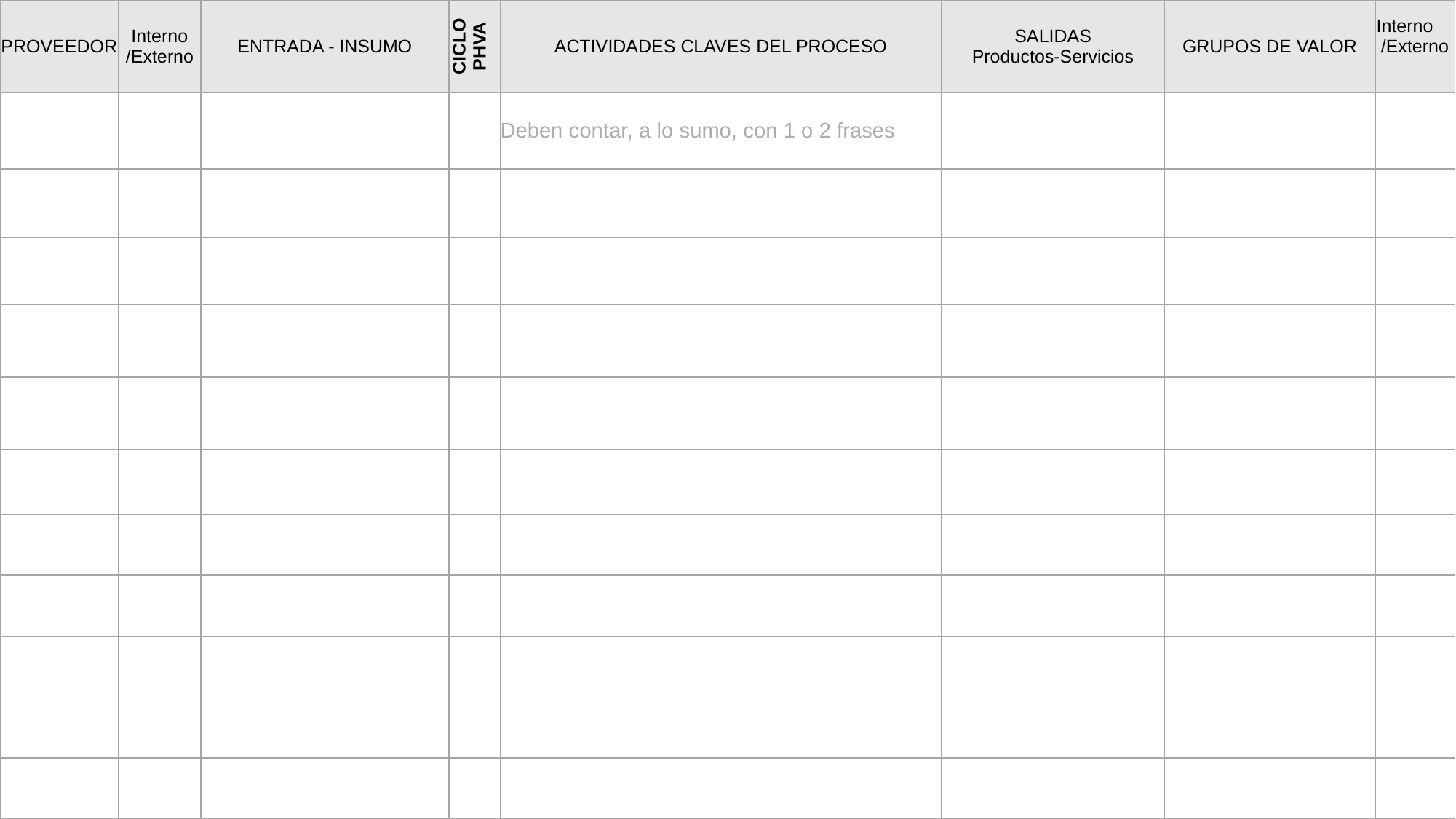

| PROVEEDOR | Interno /Externo | ENTRADA - INSUMO | CICLO PHVA | ACTIVIDADES CLAVES DEL PROCESO | SALIDAS Productos-Servicios | GRUPOS DE VALOR | Interno /Externo |
| --- | --- | --- | --- | --- | --- | --- | --- |
|  |  |  |  | Deben contar, a lo sumo, con 1 o 2 frases |  |  |  |
|  |  |  |  |  |  |  |  |
|  |  |  |  |  |  |  |  |
|  |  |  |  |  |  |  |  |
|  |  |  |  |  |  |  |  |
|  |  |  |  |  |  |  |  |
|  |  |  |  |  |  |  |  |
|  |  |  |  |  |  |  |  |
|  |  |  |  |  |  |  |  |
|  |  |  |  |  |  |  |  |
|  |  |  |  |  |  |  |  |